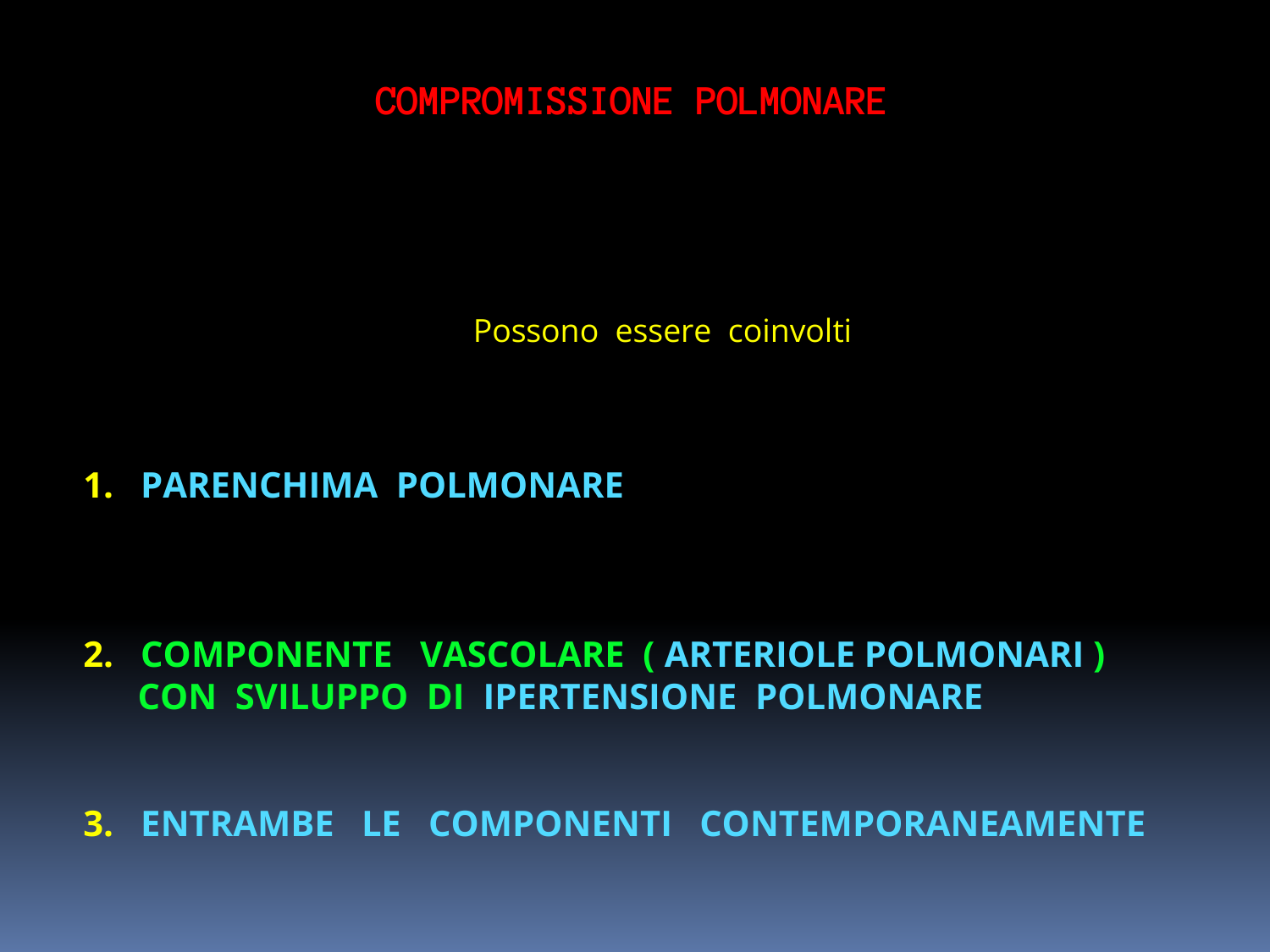

# COMPROMISSIONE POLMONARE
Possono  essere  coinvolti

1.   PARENCHIMA  POLMONARE

2.   COMPONENTE   VASCOLARE  ( ARTERIOLE POLMONARI )
      CON  SVILUPPO  DI  IPERTENSIONE  POLMONARE

3.   ENTRAMBE   LE   COMPONENTI   CONTEMPORANEAMENTE